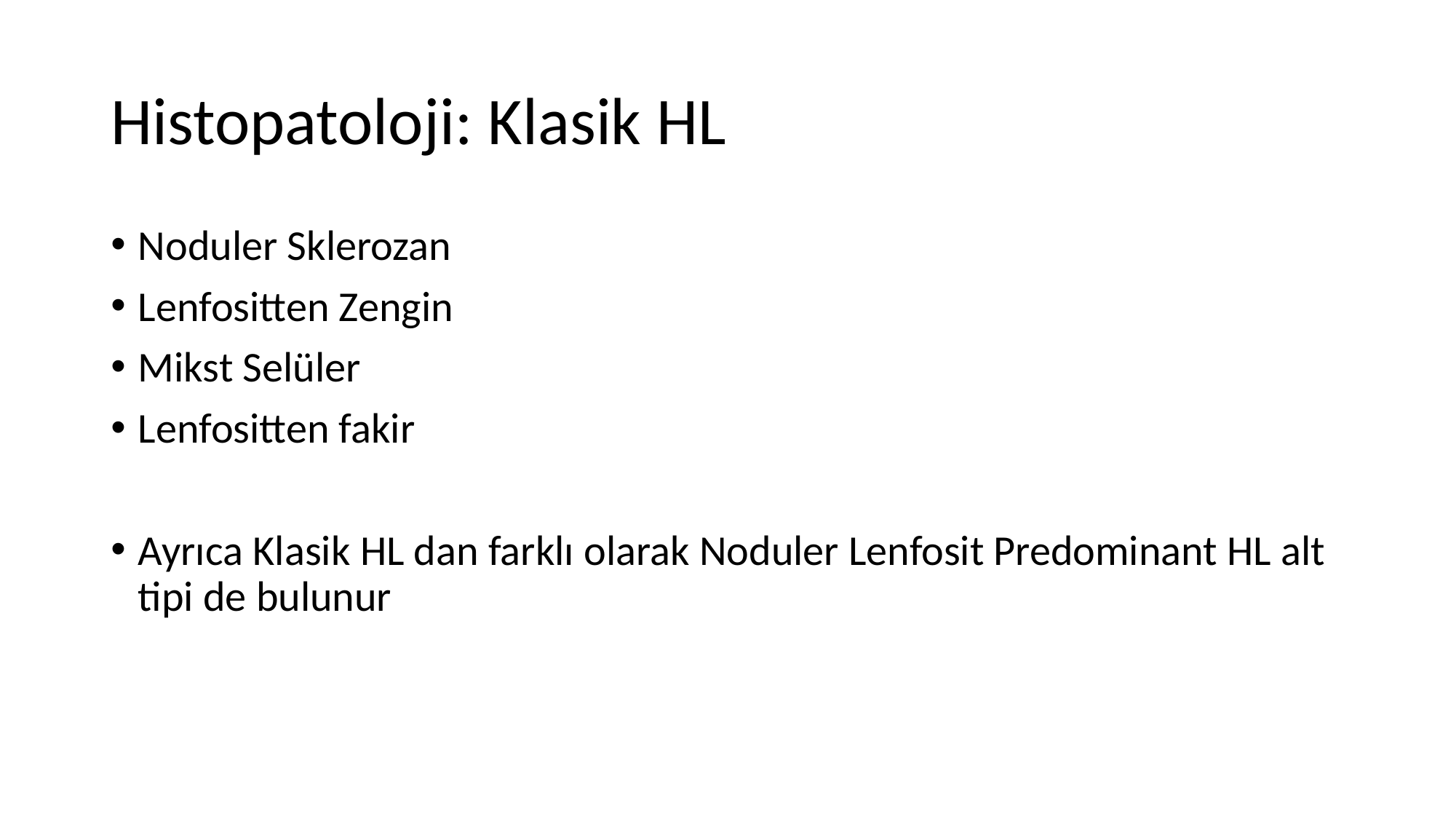

# Histopatoloji: Klasik HL
Noduler Sklerozan
Lenfositten Zengin
Mikst Selüler
Lenfositten fakir

Ayrıca Klasik HL dan farklı olarak Noduler Lenfosit Predominant HL alt tipi de bulunur